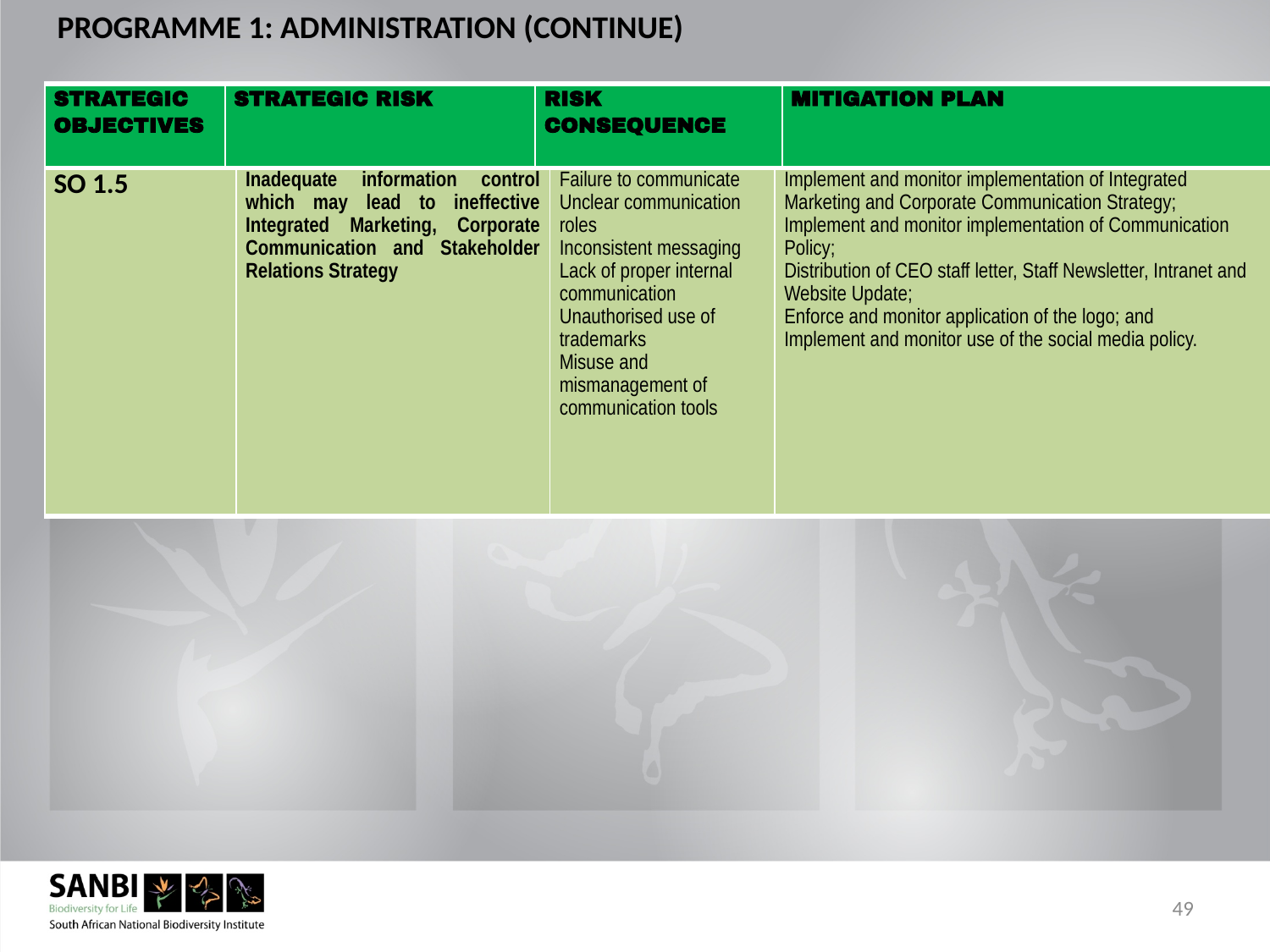

PROGRAMME 1: ADMINISTRATION (CONTINUE)
| STRATEGIC OBJECTIVES | STRATEGIC RISK | RISK CONSEQUENCE | MITIGATION PLAN |
| --- | --- | --- | --- |
| SO 1.5 | Inadequate information control which may lead to ineffective Integrated Marketing, Corporate Communication and Stakeholder Relations Strategy | Failure to communicate Unclear communication roles Inconsistent messaging Lack of proper internal communication Unauthorised use of trademarks Misuse and mismanagement of communication tools | Implement and monitor implementation of Integrated Marketing and Corporate Communication Strategy; Implement and monitor implementation of Communication Policy; Distribution of CEO staff letter, Staff Newsletter, Intranet and Website Update; Enforce and monitor application of the logo; and Implement and monitor use of the social media policy. |
| --- | --- | --- | --- |
49